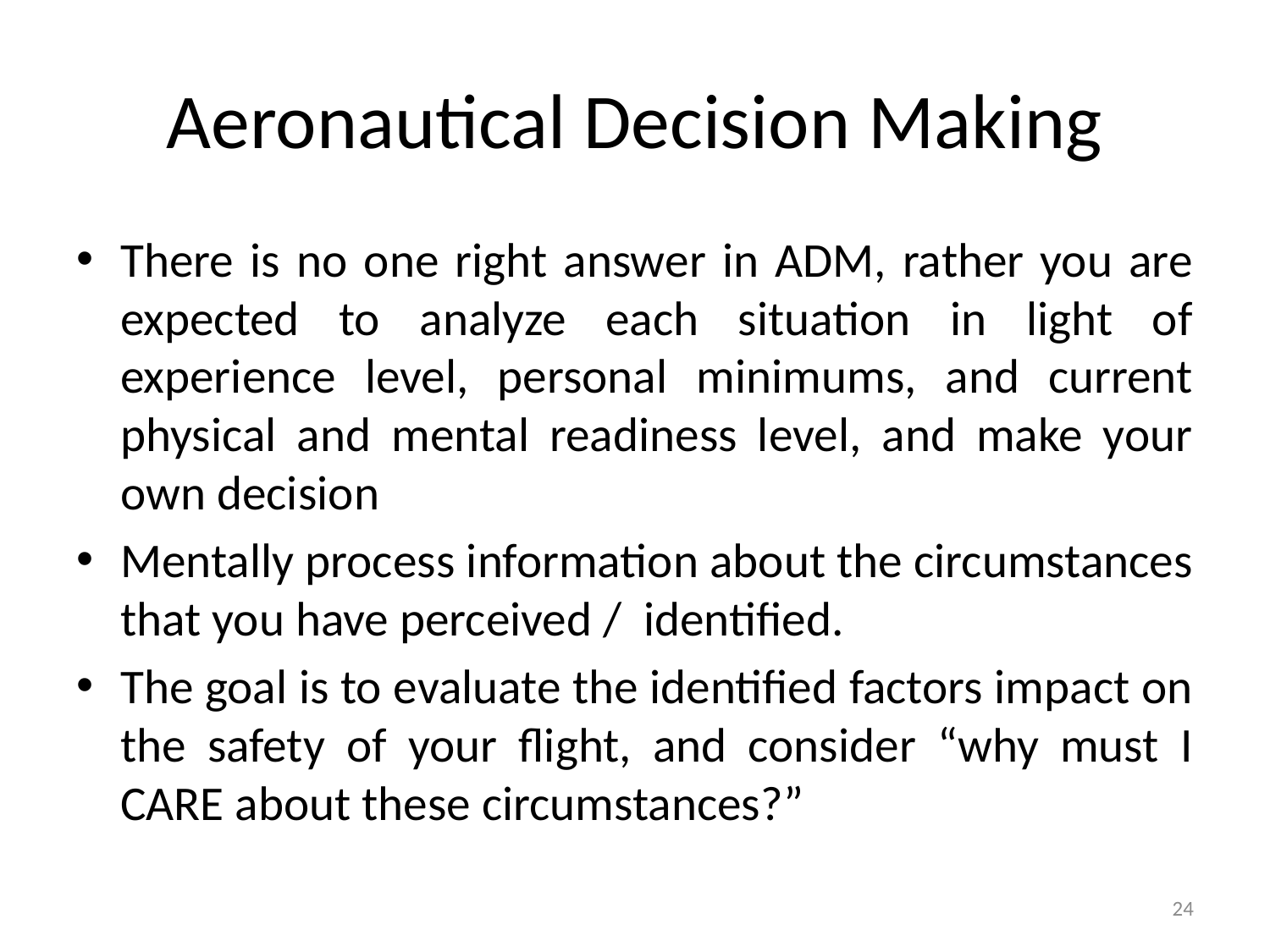

# Aeronautical Decision Making
There is no one right answer in ADM, rather you are expected to analyze each situation in light of experience level, personal minimums, and current physical and mental readiness level, and make your own decision
Mentally process information about the circumstances that you have perceived /  identified.
The goal is to evaluate the identified factors impact on the safety of your flight, and consider “why must I CARE about these circumstances?”

24